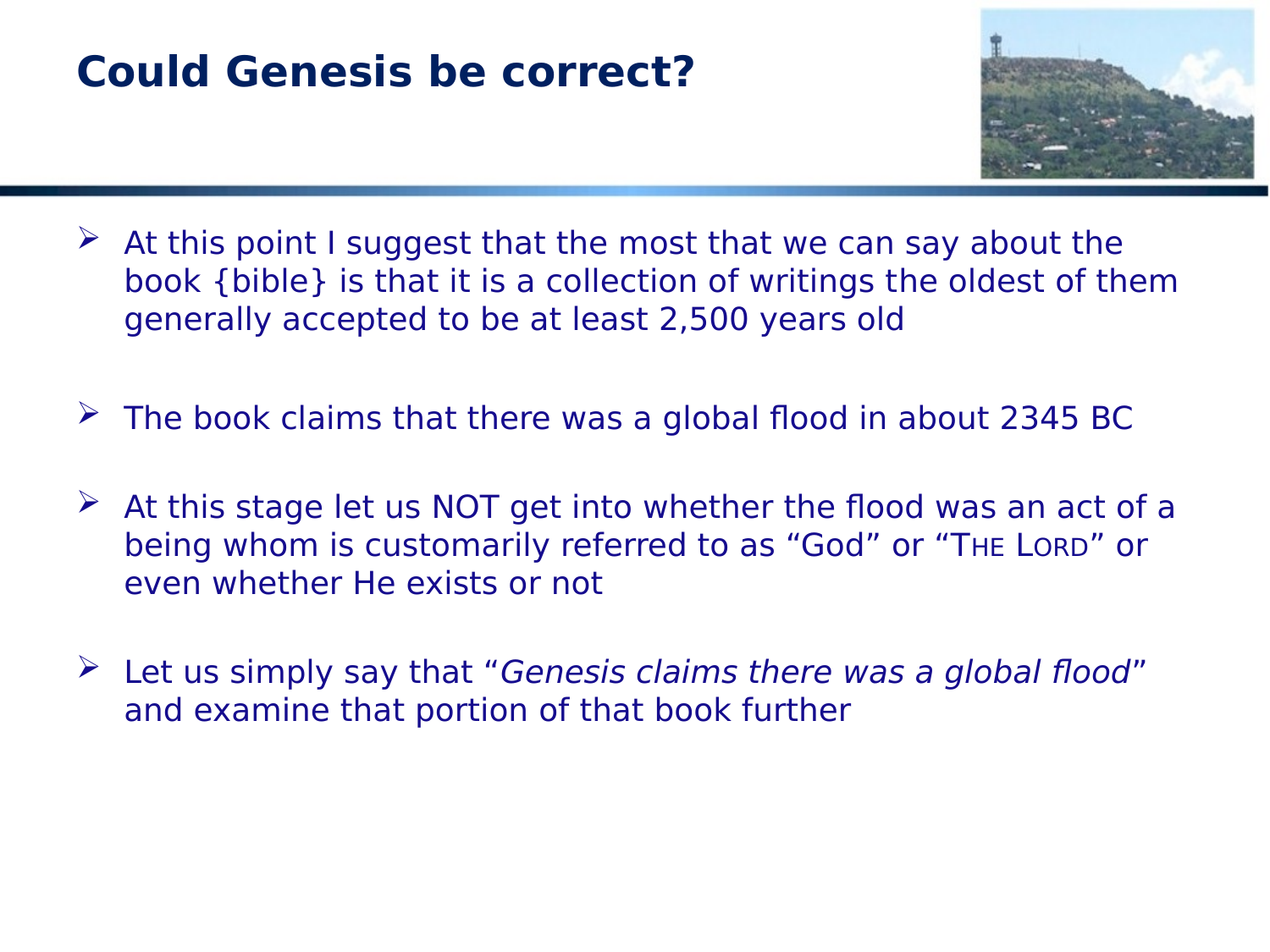

# Could Genesis be correct?
At this point I suggest that the most that we can say about the book {bible} is that it is a collection of writings the oldest of them generally accepted to be at least 2,500 years old

The book claims that there was a global flood in about 2345 BC

At this stage let us NOT get into whether the flood was an act of a being whom is customarily referred to as “God” or “THE LORD” or even whether He exists or not

Let us simply say that “Genesis claims there was a global flood” and examine that portion of that book further